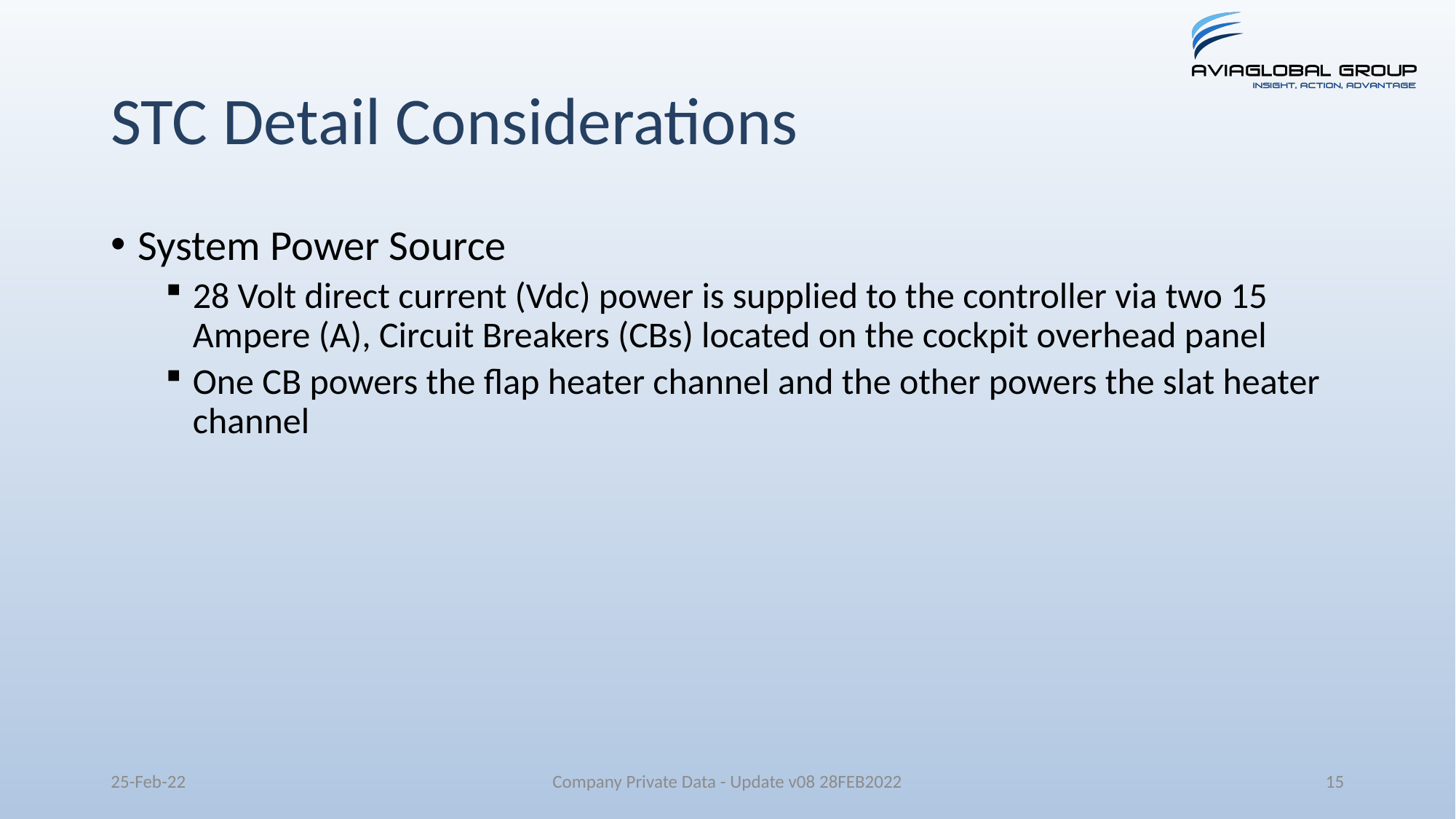

# STC Detail Considerations
System Power Source
28 Volt direct current (Vdc) power is supplied to the controller via two 15 Ampere (A), Circuit Breakers (CBs) located on the cockpit overhead panel
One CB powers the flap heater channel and the other powers the slat heater channel
25-Feb-22
Company Private Data - Update v08 28FEB2022
15